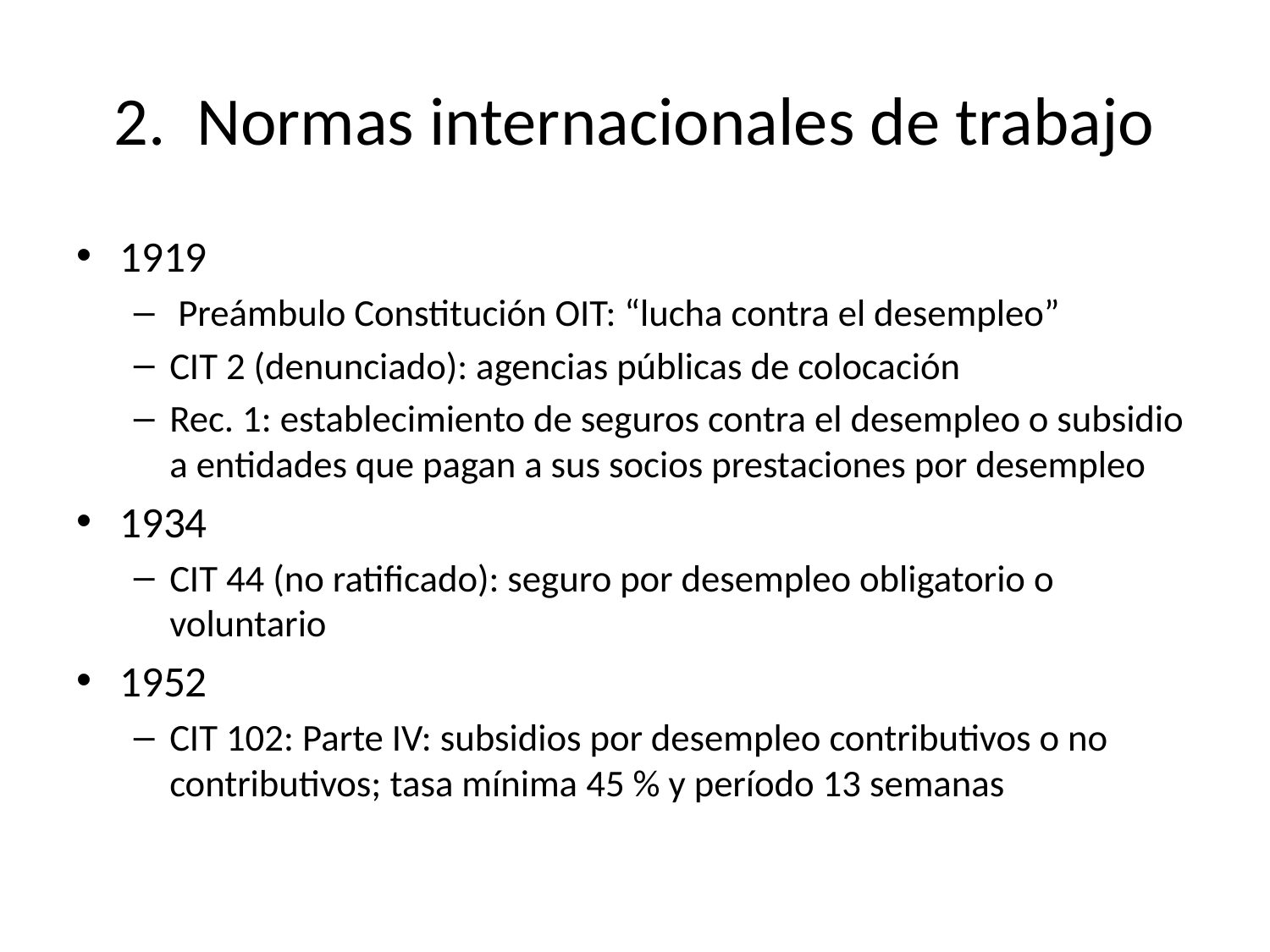

# 2.  Normas internacionales de trabajo
1919
 Preámbulo Constitución OIT: “lucha contra el desempleo”
CIT 2 (denunciado): agencias públicas de colocación
Rec. 1: establecimiento de seguros contra el desempleo o subsidio a entidades que pagan a sus socios prestaciones por desempleo
1934
CIT 44 (no ratificado): seguro por desempleo obligatorio o voluntario
1952
CIT 102: Parte IV: subsidios por desempleo contributivos o no contributivos; tasa mínima 45 % y período 13 semanas